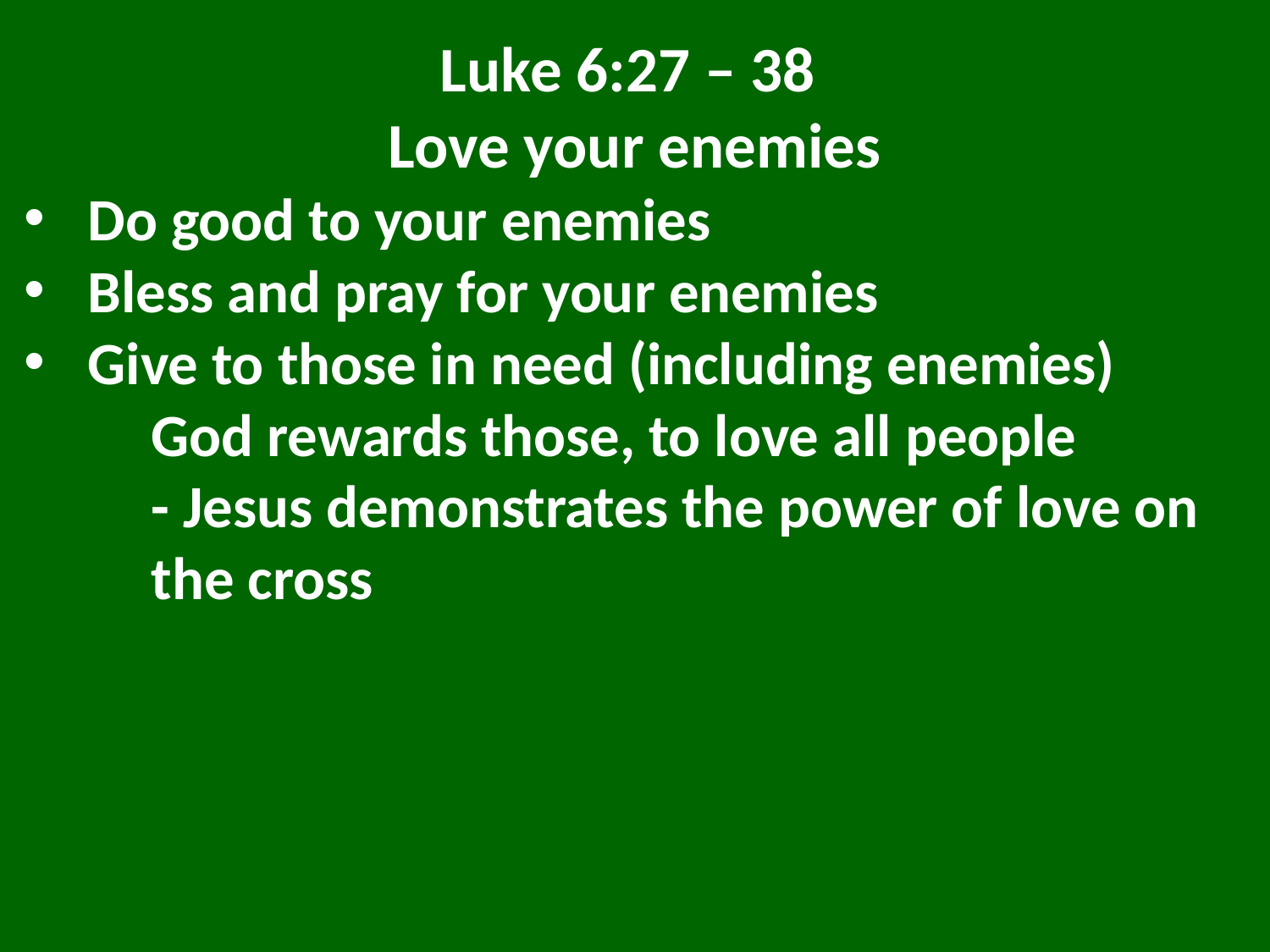

Luke 6:27 – 38
Love your enemies
Do good to your enemies
Bless and pray for your enemies
Give to those in need (including enemies)
	God rewards those, to love all people
	- Jesus demonstrates the power of love on 	the cross